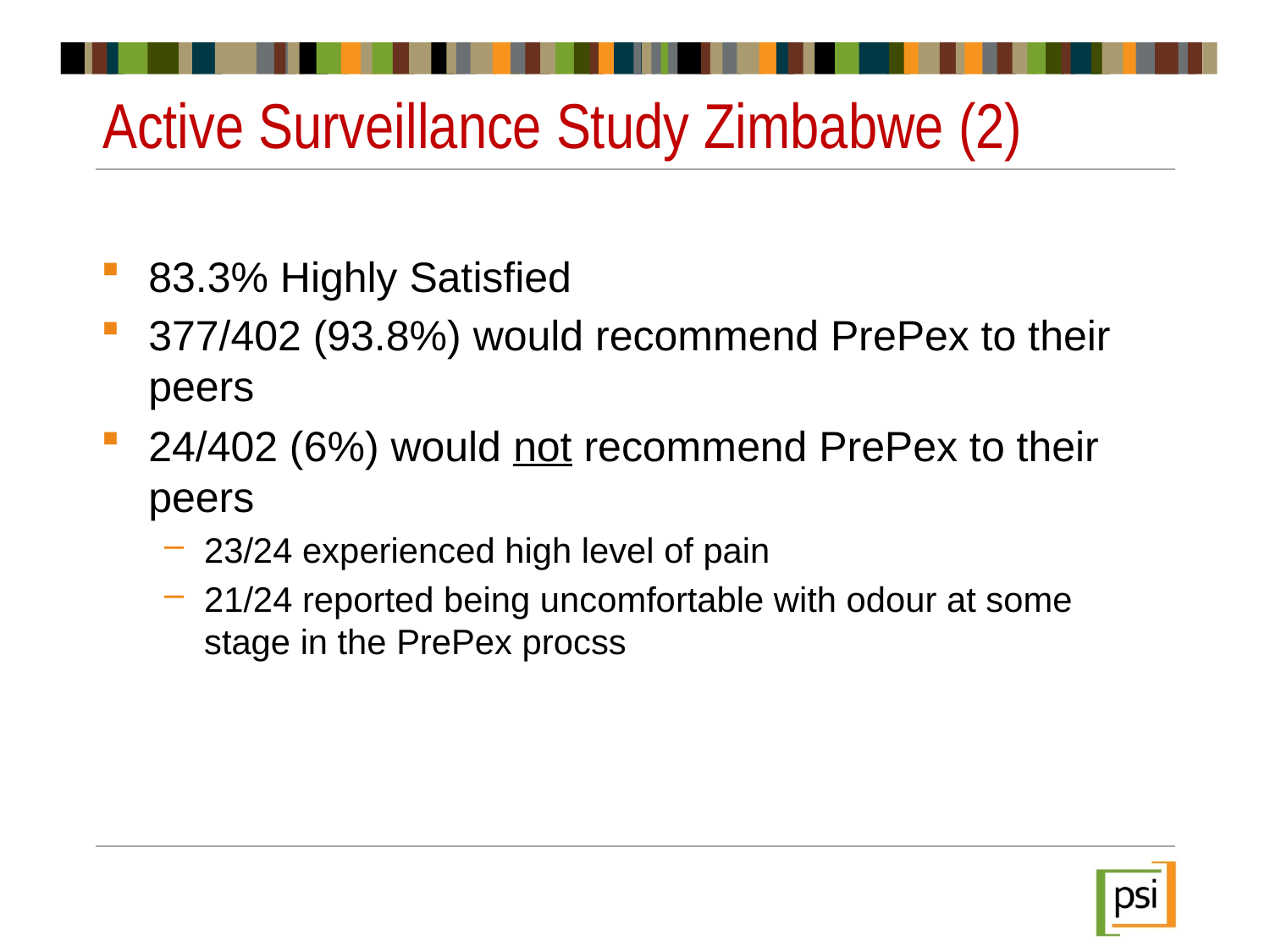

# Active Surveillance Study Zimbabwe (2)
83.3% Highly Satisfied
377/402 (93.8%) would recommend PrePex to their peers
24/402 (6%) would not recommend PrePex to their peers
23/24 experienced high level of pain
21/24 reported being uncomfortable with odour at some stage in the PrePex procss